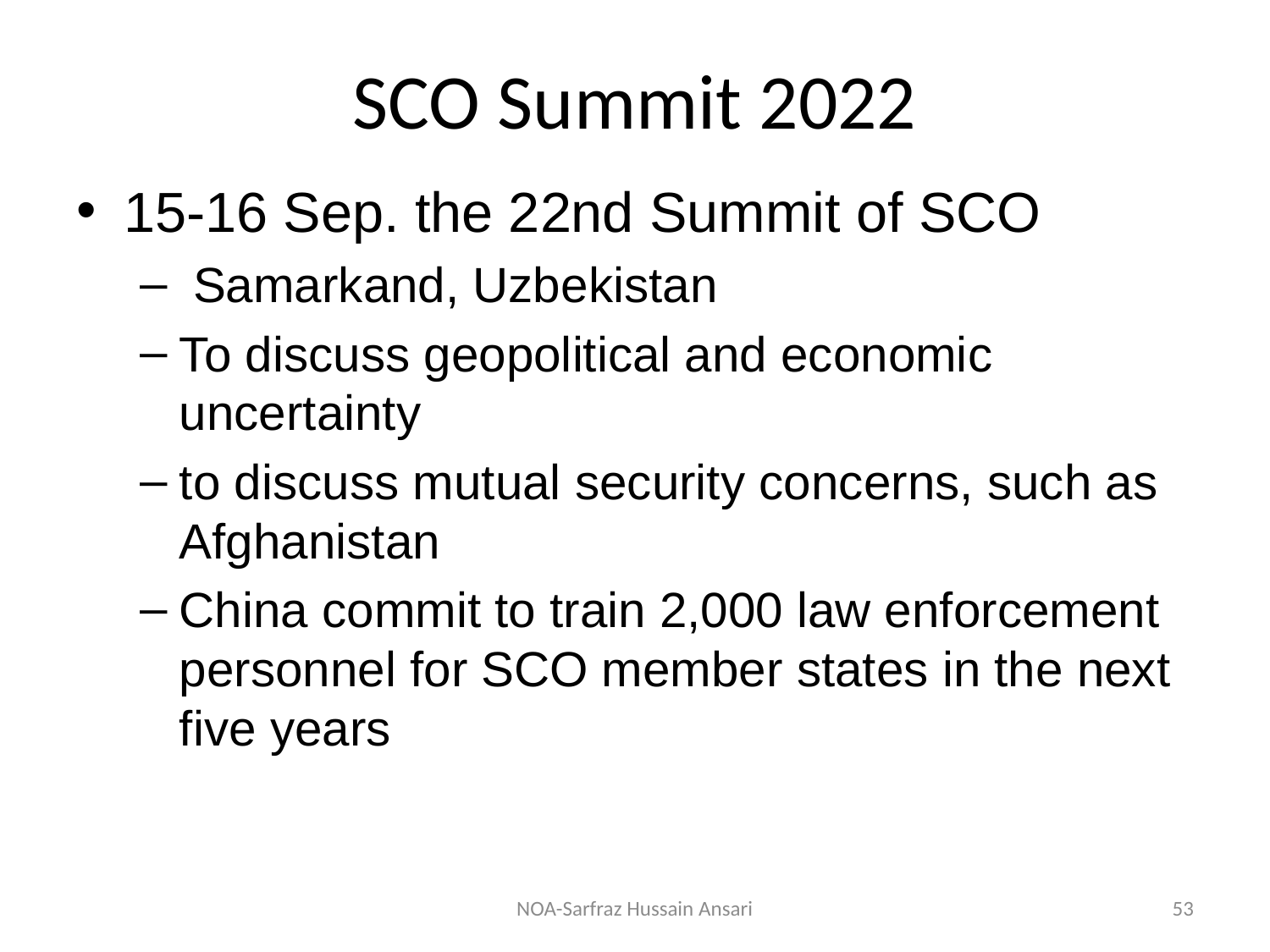

# SCO Summit 2022
15-16 Sep. the 22nd Summit of SCO
 Samarkand, Uzbekistan
To discuss geopolitical and economic uncertainty
to discuss mutual security concerns, such as Afghanistan
China commit to train 2,000 law enforcement personnel for SCO member states in the next five years
NOA-Sarfraz Hussain Ansari
53